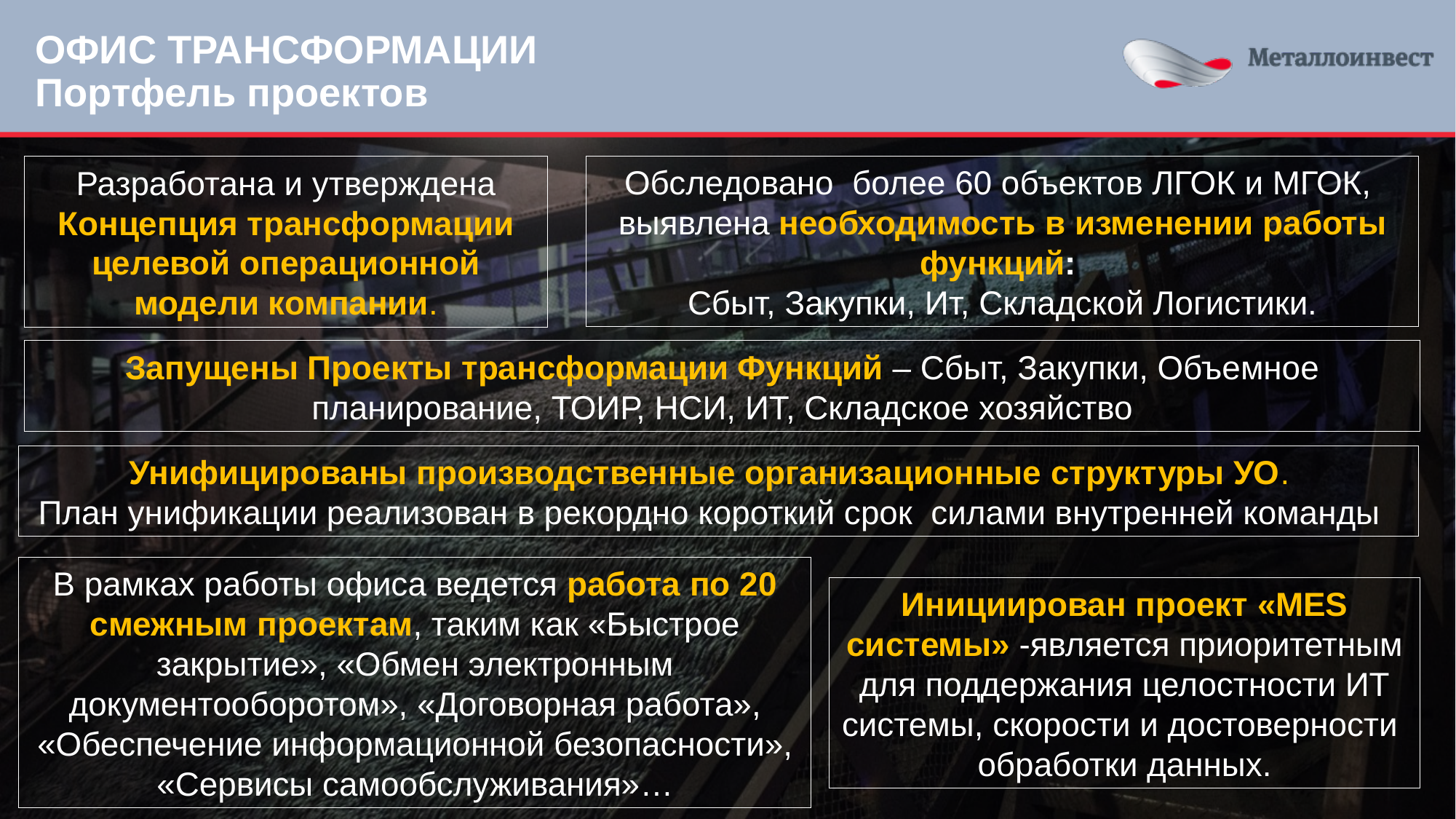

# ОФИС ТРАНСФОРМАЦИИ Портфель проектов
Обследовано  более 60 объектов ЛГОК и МГОК,
выявлена необходимость в изменении работы функций:
Сбыт, Закупки, Ит, Складской Логистики.
Разработана и утверждена Концепция трансформации целевой операционной модели компании.
Запущены Проекты трансформации Функций – Сбыт, Закупки, Объемное планирование, ТОИР, НСИ, ИТ, Складское хозяйство
Унифицированы производственные организационные структуры УО.
План унификации реализован в рекордно короткий срок  силами внутренней команды
В рамках работы офиса ведется работа по 20 смежным проектам, таким как «Быстрое закрытие», «Обмен электронным документооборотом», «Договорная работа», «Обеспечение информационной безопасности», «Сервисы самообслуживания»…
Инициирован проект «MES системы» -является приоритетным для поддержания целостности ИТ системы, скорости и достоверности  обработки данных.